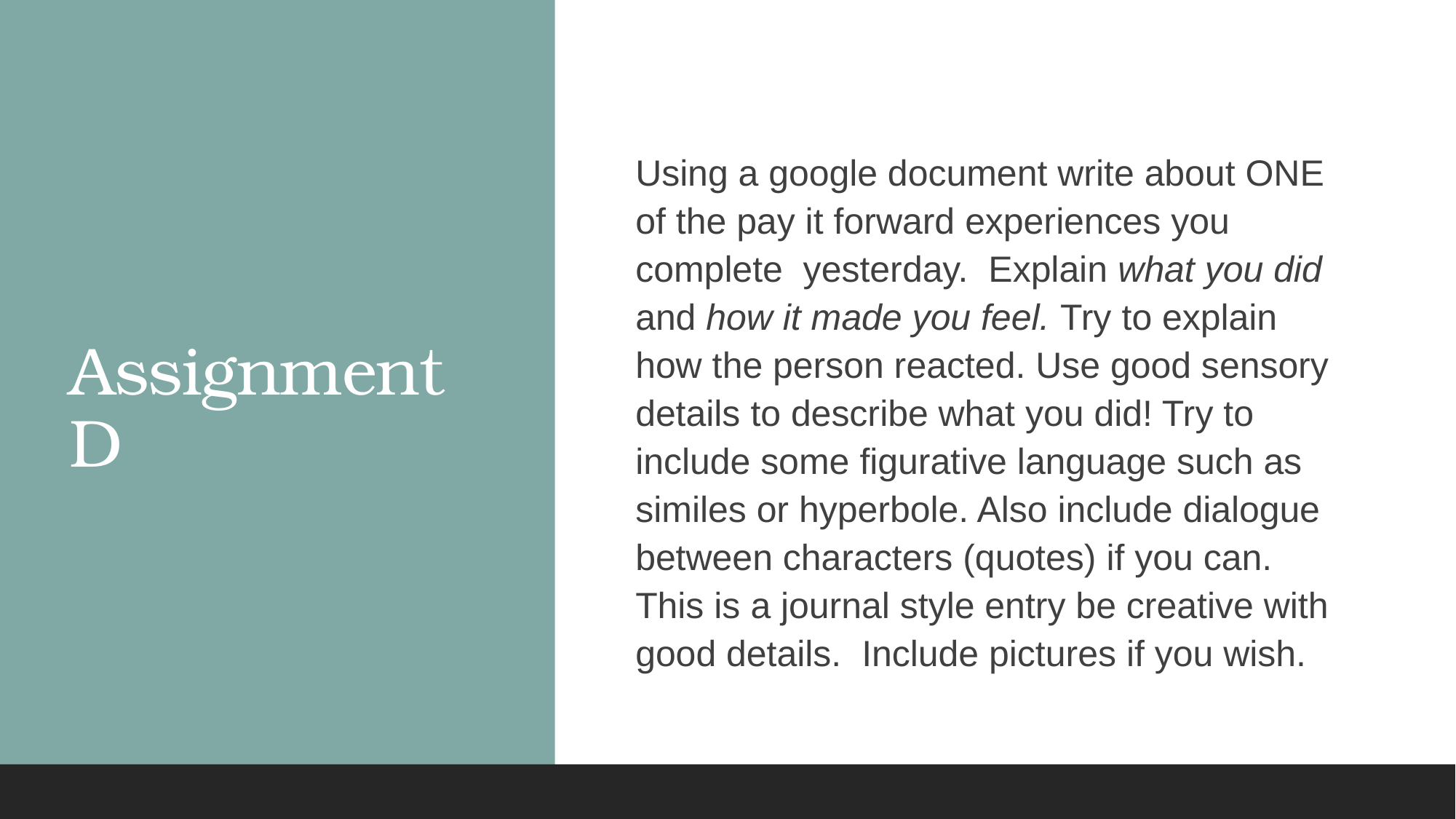

# Assignment D
Using a google document write about ONE of the pay it forward experiences you complete  yesterday.  Explain what you did and how it made you feel. Try to explain how the person reacted. Use good sensory details to describe what you did! Try to include some figurative language such as similes or hyperbole. Also include dialogue between characters (quotes) if you can.  This is a journal style entry be creative with good details.  Include pictures if you wish.